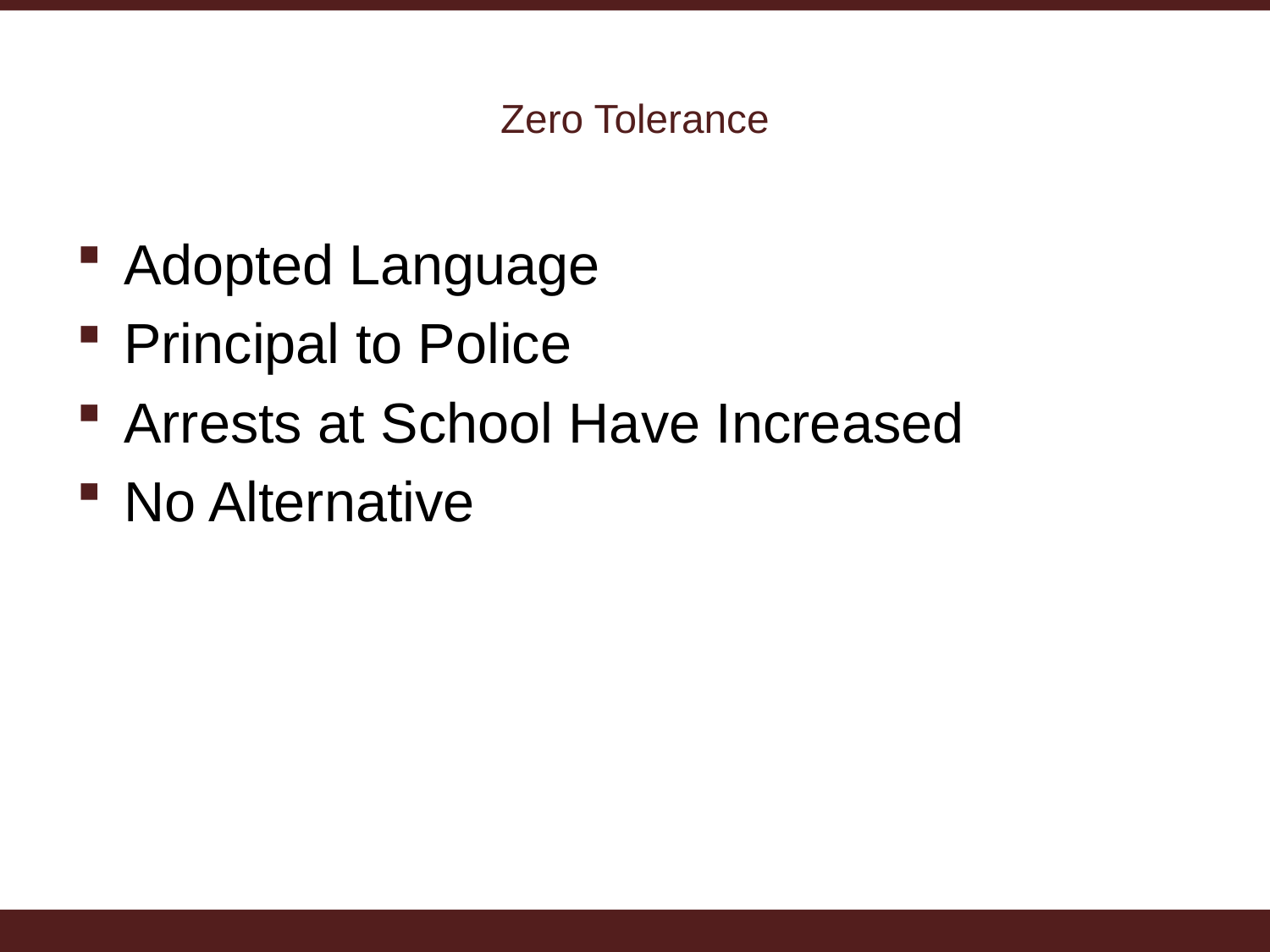

# Zero Tolerance
Adopted Language
Principal to Police
Arrests at School Have Increased
No Alternative